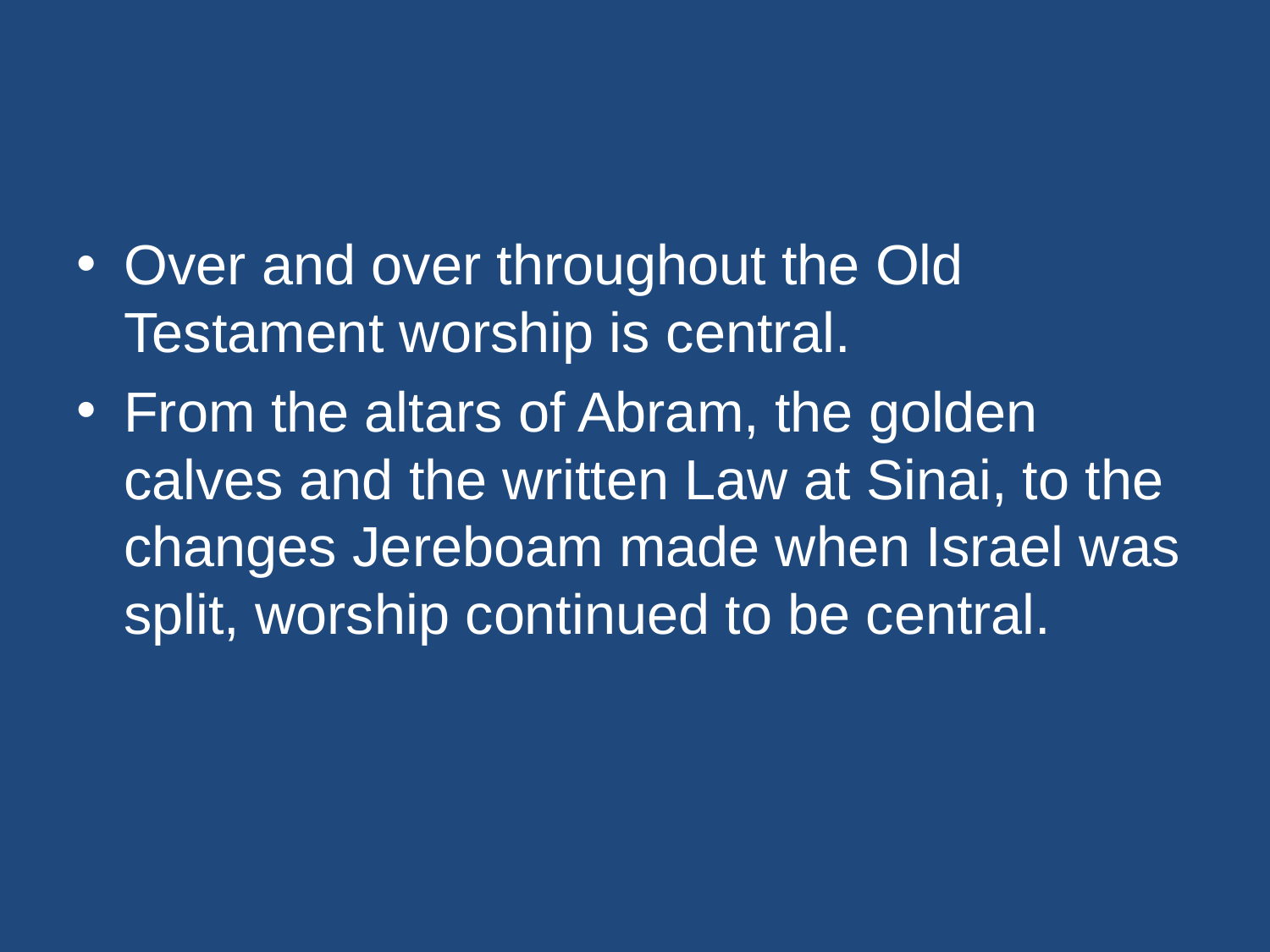

#
Over and over throughout the Old Testament worship is central.
From the altars of Abram, the golden calves and the written Law at Sinai, to the changes Jereboam made when Israel was split, worship continued to be central.